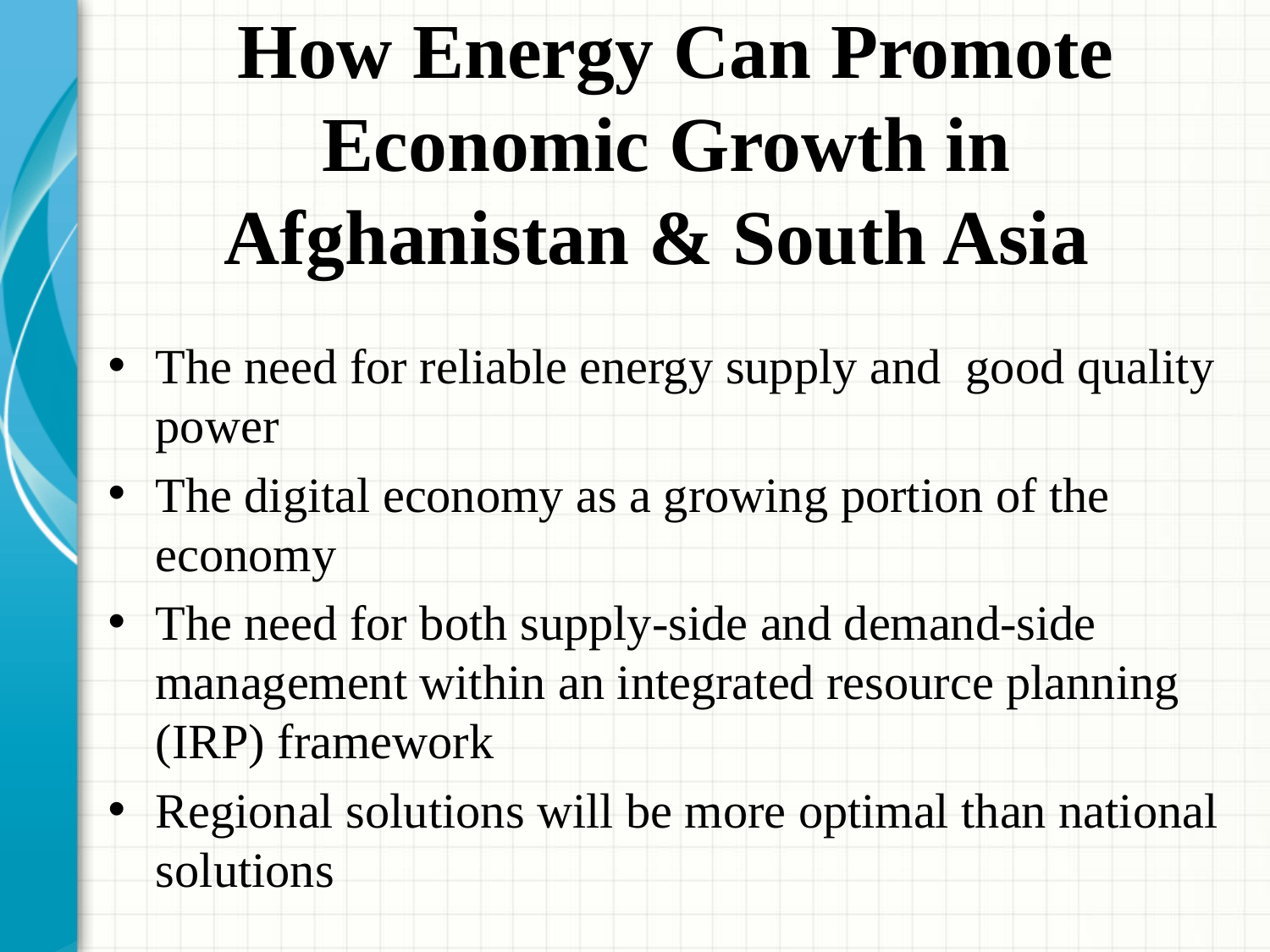

# How Energy Can Promote Economic Growth in Afghanistan & South Asia
The need for reliable energy supply and  good quality power
The digital economy as a growing portion of the economy
The need for both supply-side and demand-side management within an integrated resource planning (IRP) framework
Regional solutions will be more optimal than national solutions